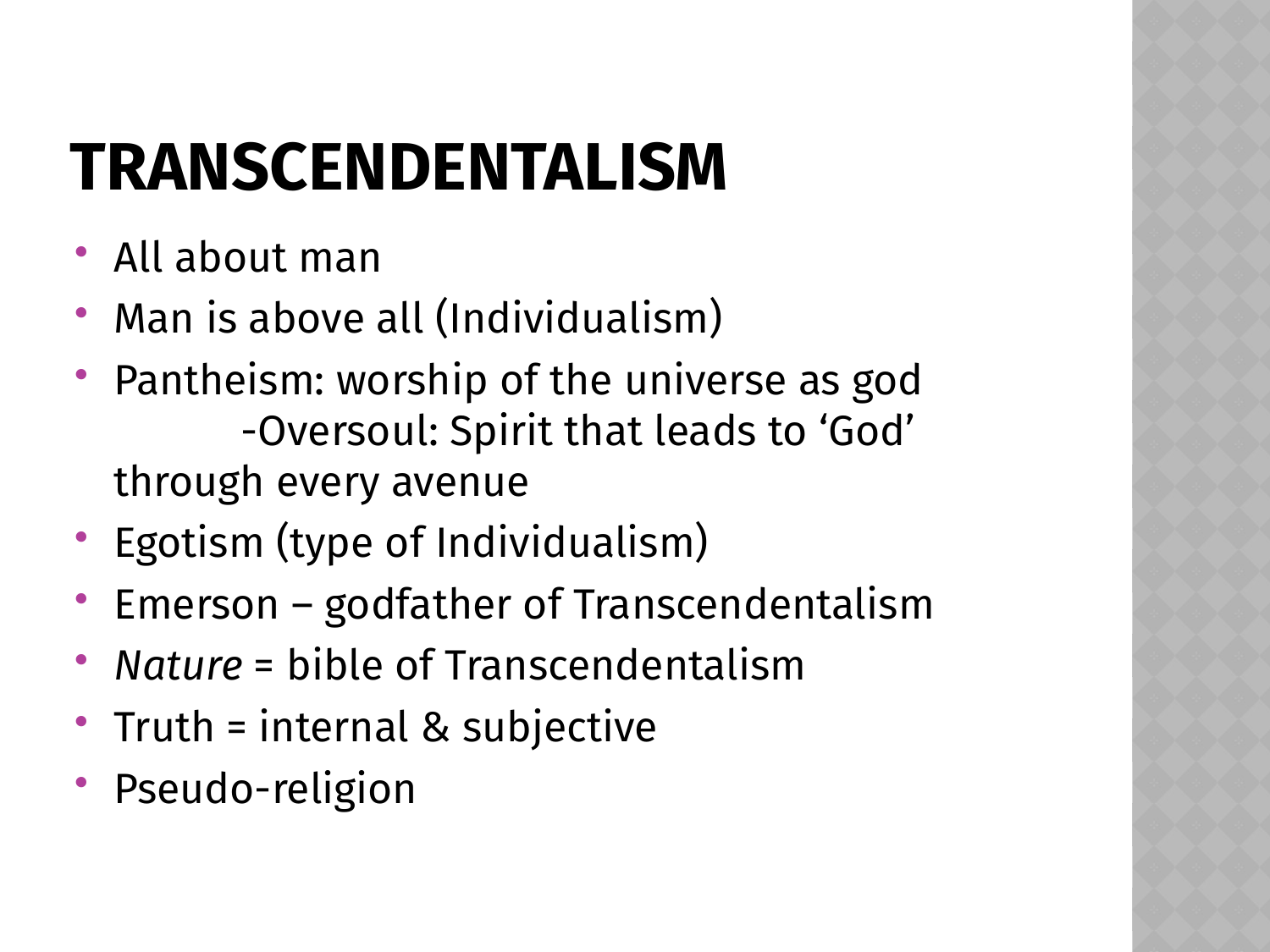

# Transcendentalism
All about man
Man is above all (Individualism)
Pantheism: worship of the universe as god
	-Oversoul: Spirit that leads to ‘God’ through every avenue
Egotism (type of Individualism)
Emerson – godfather of Transcendentalism
Nature = bible of Transcendentalism
Truth = internal & subjective
Pseudo-religion